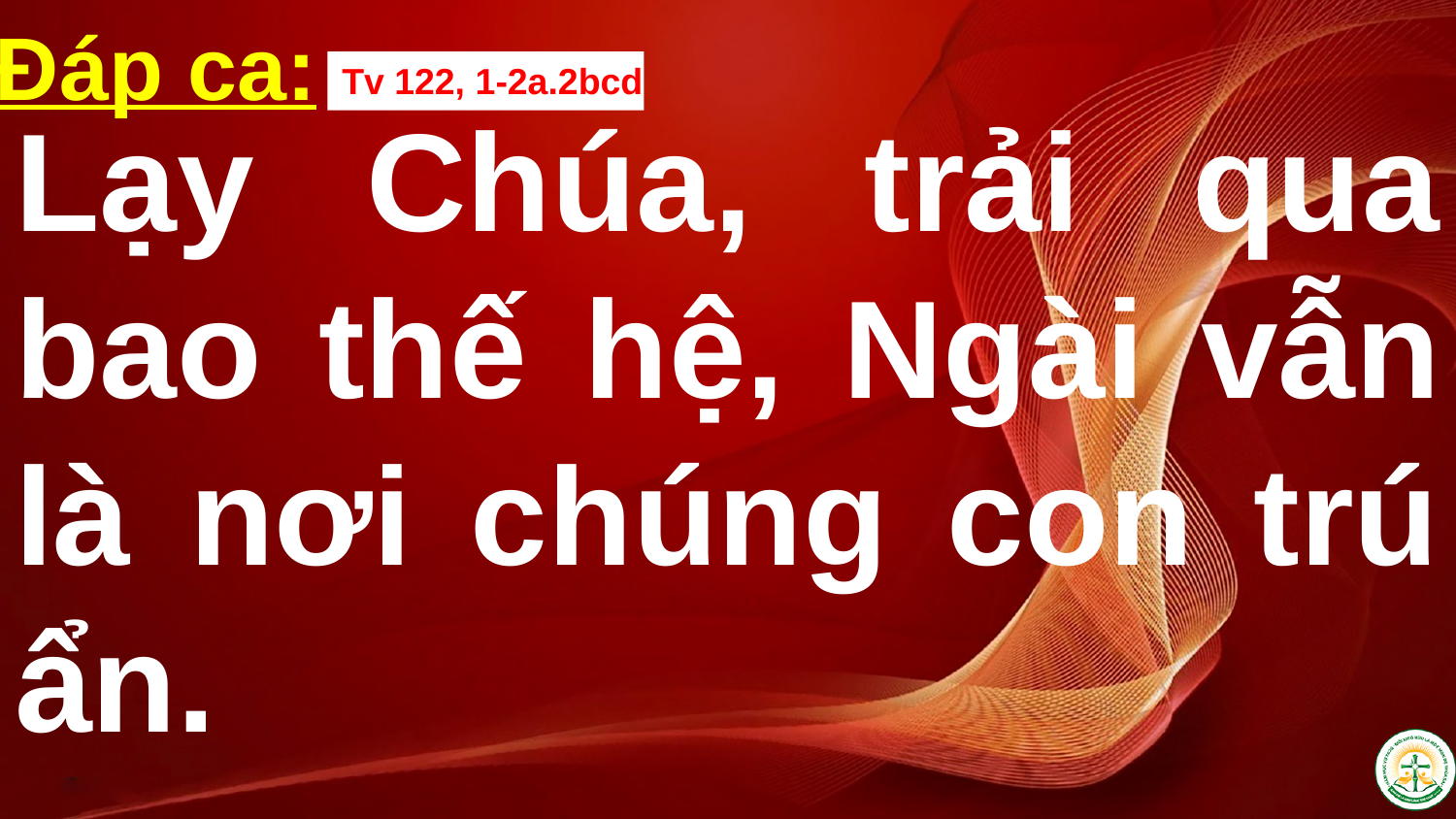

Đáp ca:
Tv 122, 1-2a.2bcd
Lạy Chúa, trải qua bao thế hệ, Ngài vẫn là nơi chúng con trú ẩn.